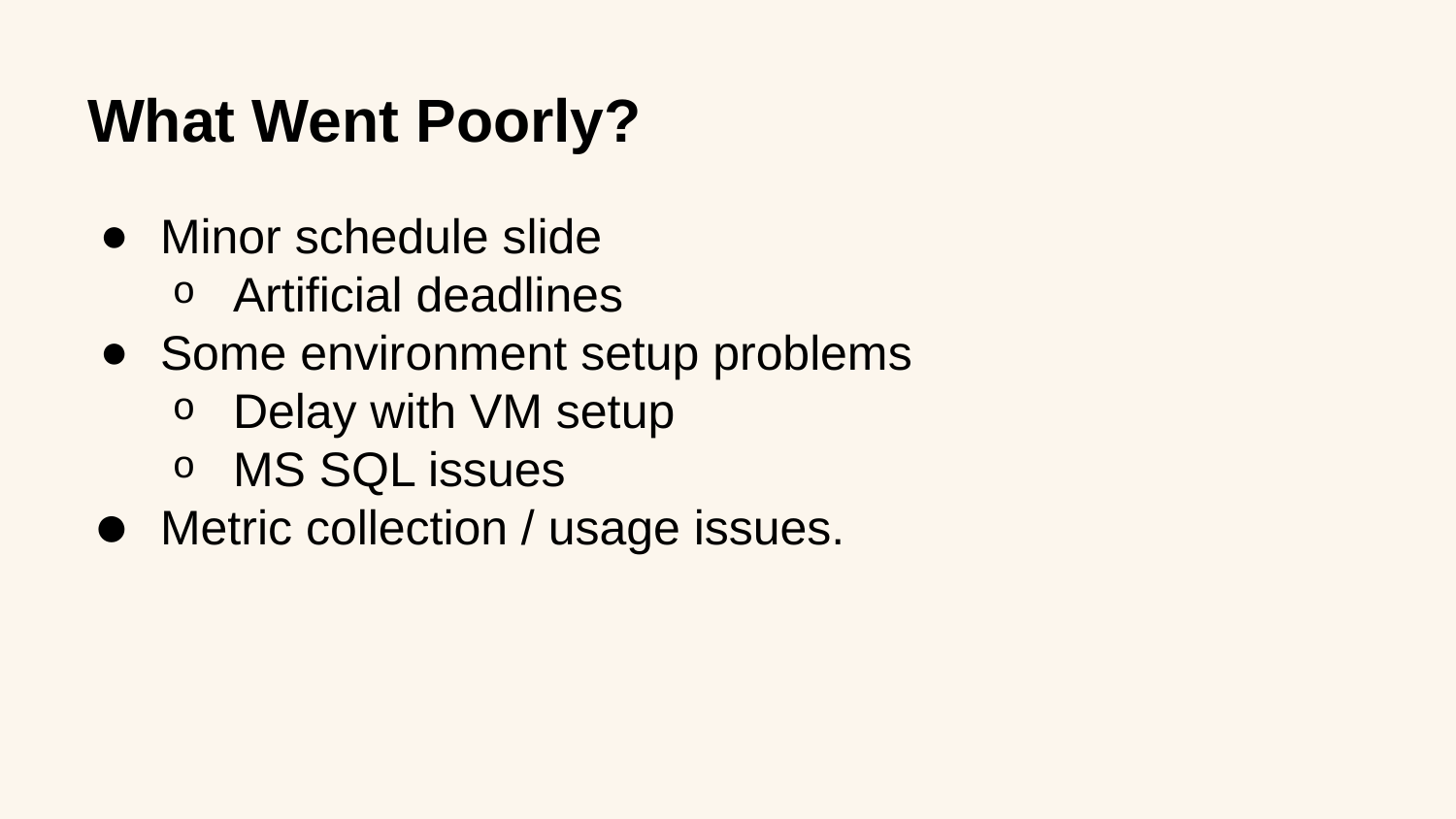

# What Went Poorly?
Minor schedule slide
Artificial deadlines
Some environment setup problems
Delay with VM setup
MS SQL issues
Metric collection / usage issues.